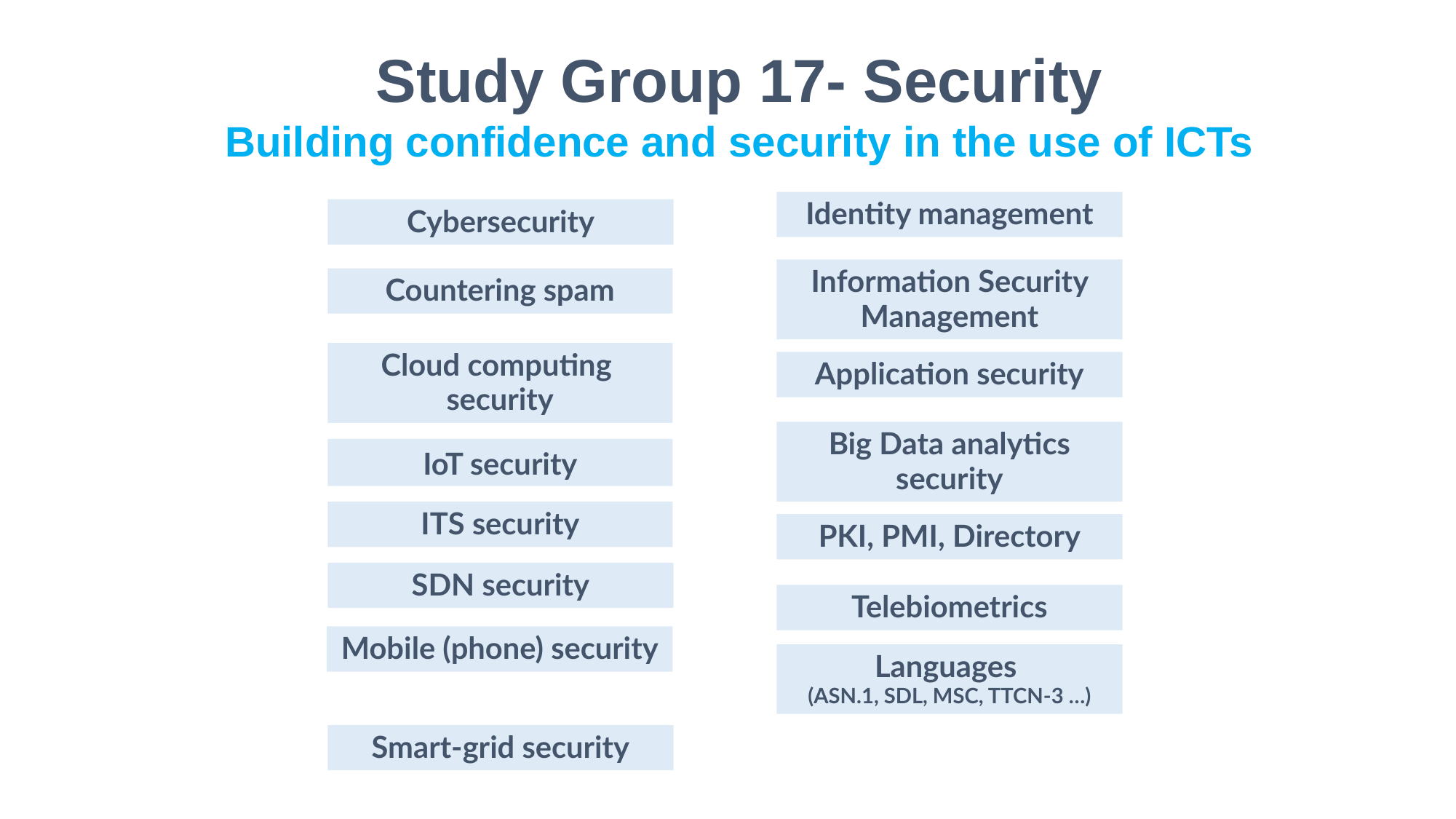

Study Group 17- Security
Building confidence and security in the use of ICTs
Identity management
Cybersecurity
Information Security Management
Countering spam
Cloud computing
security
Application security
Big Data analytics security
IoT security
ITS security
PKI, PMI, Directory
SDN security
Telebiometrics
Mobile (phone) security
Languages
(ASN.1, SDL, MSC, TTCN-3 …)
Smart-grid security